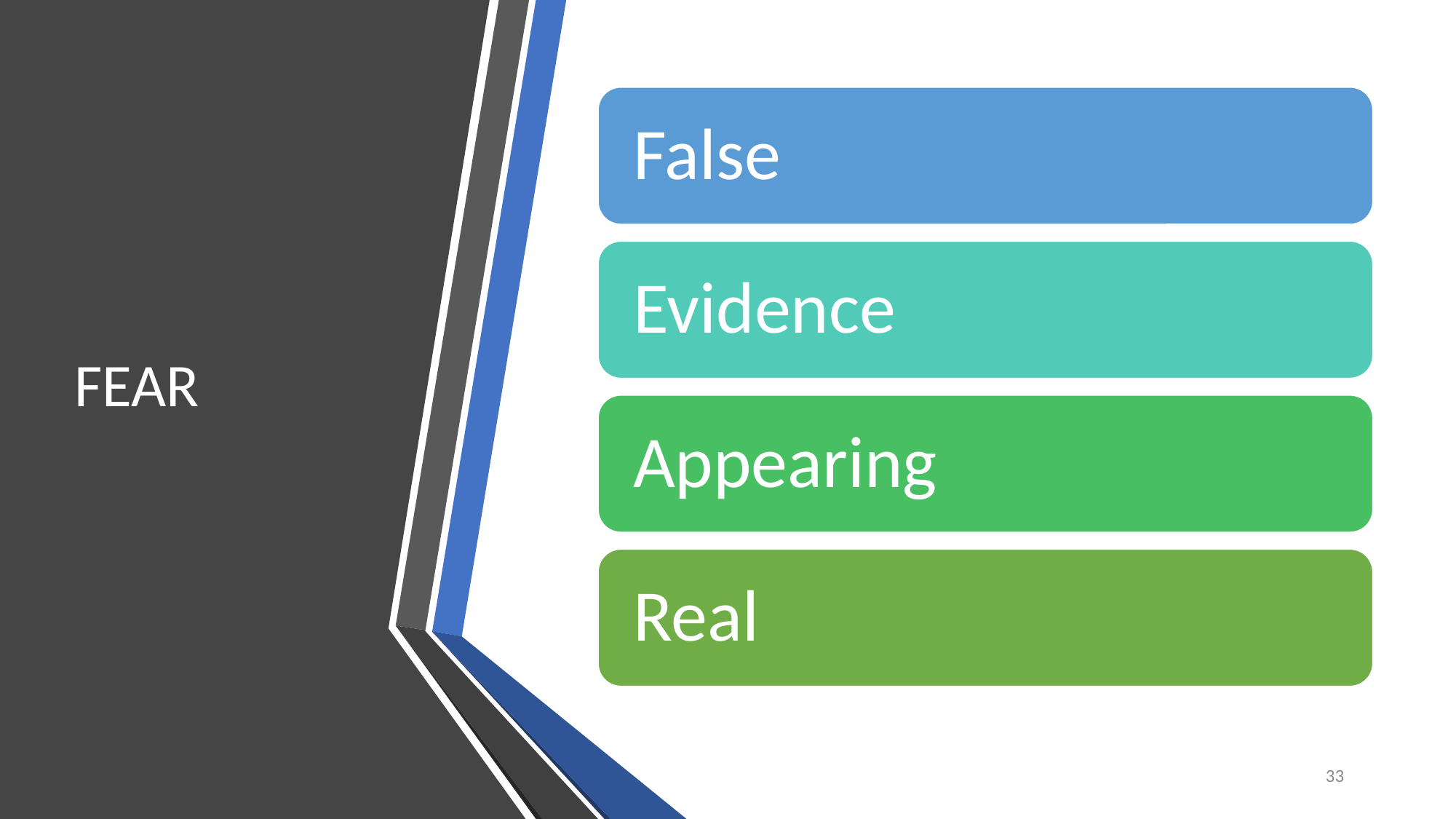

# FEAR
False
Evidence
Appearing
Real
33